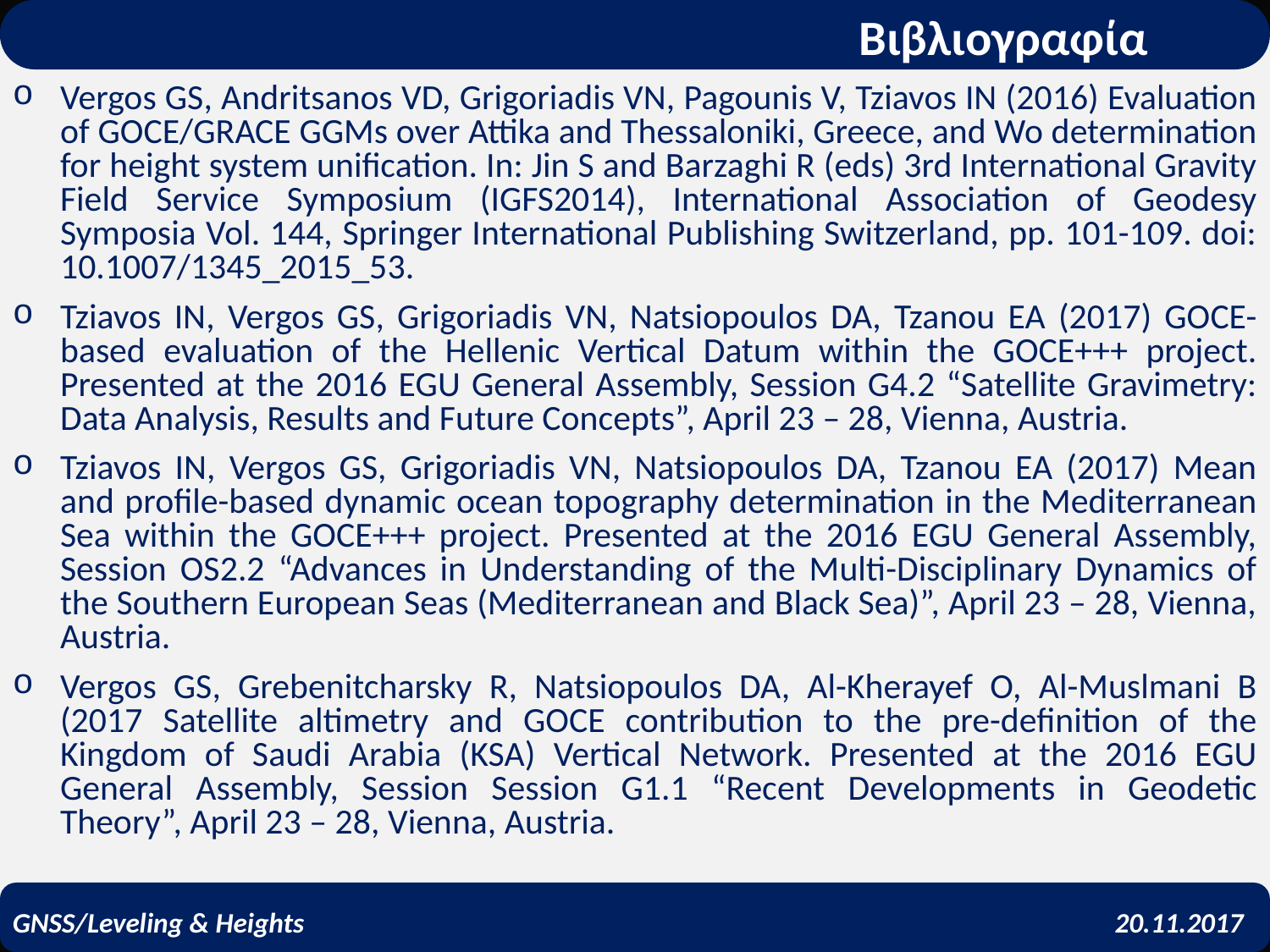

Βιβλιογραφία
Vergos GS, Andritsanos VD, Grigoriadis VN, Pagounis V, Tziavos IN (2016) Evaluation of GOCE/GRACE GGMs over Attika and Thessaloniki, Greece, and Wo determination for height system unification. In: Jin S and Barzaghi R (eds) 3rd International Gravity Field Service Symposium (IGFS2014), International Association of Geodesy Symposia Vol. 144, Springer International Publishing Switzerland, pp. 101-109. doi: 10.1007/1345_2015_53.
Tziavos IN, Vergos GS, Grigoriadis VN, Natsiopoulos DA, Tzanou EA (2017) GOCE-based evaluation of the Hellenic Vertical Datum within the GOCE+++ project. Presented at the 2016 EGU General Assembly, Session G4.2 “Satellite Gravimetry: Data Analysis, Results and Future Concepts”, April 23 – 28, Vienna, Austria.
Tziavos IN, Vergos GS, Grigoriadis VN, Natsiopoulos DA, Tzanou EA (2017) Mean and profile-based dynamic ocean topography determination in the Mediterranean Sea within the GOCE+++ project. Presented at the 2016 EGU General Assembly, Session OS2.2 “Advances in Understanding of the Multi-Disciplinary Dynamics of the Southern European Seas (Mediterranean and Black Sea)”, April 23 – 28, Vienna, Austria.
Vergos GS, Grebenitcharsky R, Natsiopoulos DA, Al-Kherayef O, Al-Muslmani B (2017 Satellite altimetry and GOCE contribution to the pre-definition of the Kingdom of Saudi Arabia (KSA) Vertical Network. Presented at the 2016 EGU General Assembly, Session Session G1.1 “Recent Developments in Geodetic Theory”, April 23 – 28, Vienna, Austria.